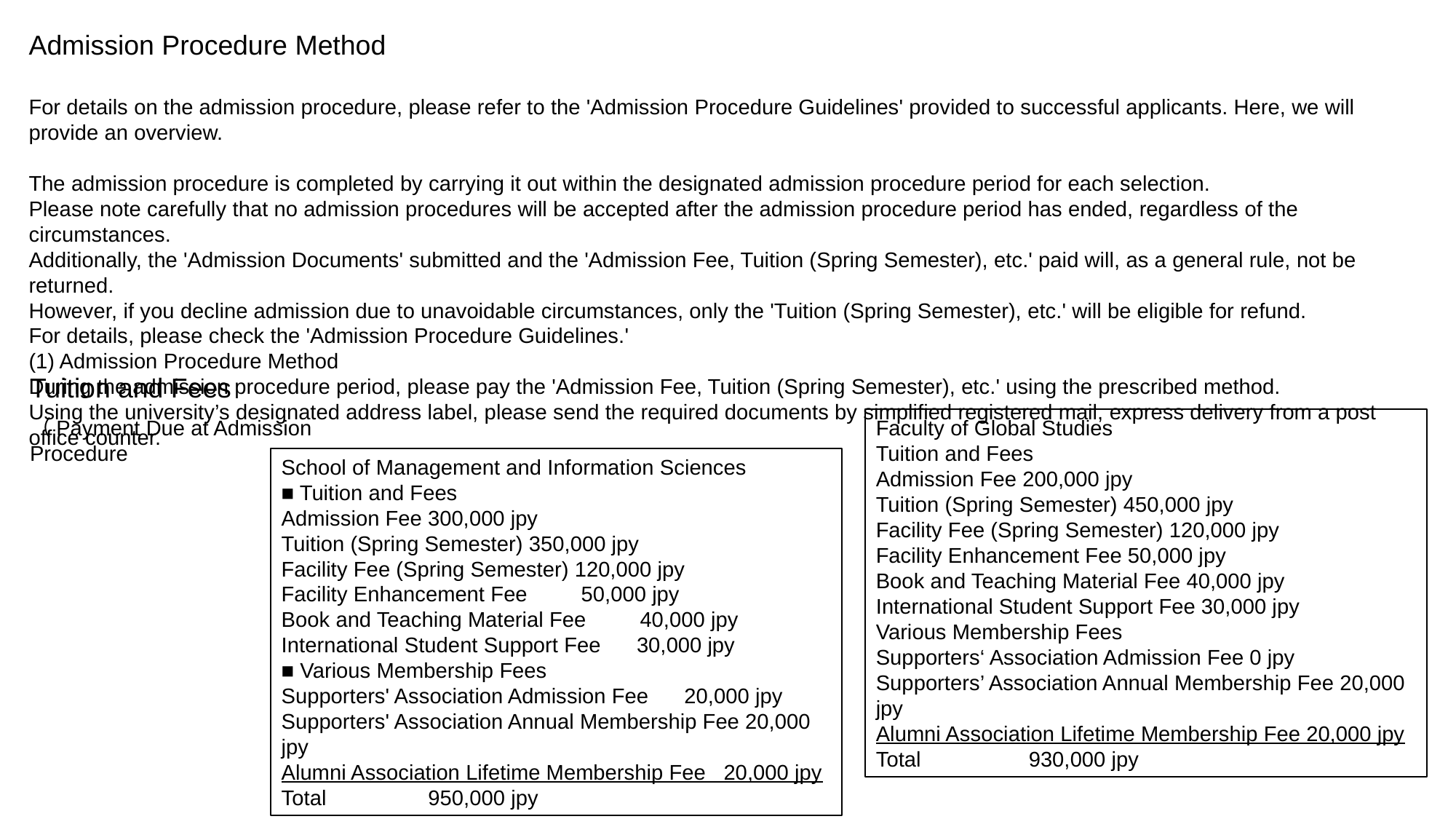

Admission Procedure Method
For details on the admission procedure, please refer to the 'Admission Procedure Guidelines' provided to successful applicants. Here, we will provide an overview.
The admission procedure is completed by carrying it out within the designated admission procedure period for each selection.
Please note carefully that no admission procedures will be accepted after the admission procedure period has ended, regardless of the circumstances.
Additionally, the 'Admission Documents' submitted and the 'Admission Fee, Tuition (Spring Semester), etc.' paid will, as a general rule, not be returned.
However, if you decline admission due to unavoidable circumstances, only the 'Tuition (Spring Semester), etc.' will be eligible for refund.
For details, please check the 'Admission Procedure Guidelines.'
(1) Admission Procedure Method
During the admission procedure period, please pay the 'Admission Fee, Tuition (Spring Semester), etc.' using the prescribed method.
Using the university’s designated address label, please send the required documents by simplified registered mail, express delivery from a post office counter.
Tuition and Fees
（Payment Due at Admission Procedure
Faculty of Global Studies
Tuition and Fees
Admission Fee 200,000 jpy
Tuition (Spring Semester) 450,000 jpy
Facility Fee (Spring Semester) 120,000 jpy
Facility Enhancement Fee 50,000 jpy
Book and Teaching Material Fee 40,000 jpy
International Student Support Fee 30,000 jpy
Various Membership Fees
Supporters‘ Association Admission Fee 0 jpy
Supporters’ Association Annual Membership Fee 20,000 jpy
Alumni Association Lifetime Membership Fee 20,000 jpy
Total                  930,000 jpy
School of Management and Information Sciences
■ Tuition and Fees
Admission Fee 300,000 jpy
Tuition (Spring Semester) 350,000 jpy
Facility Fee (Spring Semester) 120,000 jpy
Facility Enhancement Fee         50,000 jpy
Book and Teaching Material Fee         40,000 jpy
International Student Support Fee      30,000 jpy
■ Various Membership Fees
Supporters' Association Admission Fee      20,000 jpy
Supporters' Association Annual Membership Fee 20,000 jpy
Alumni Association Lifetime Membership Fee   20,000 jpy
Total                 950,000 jpy